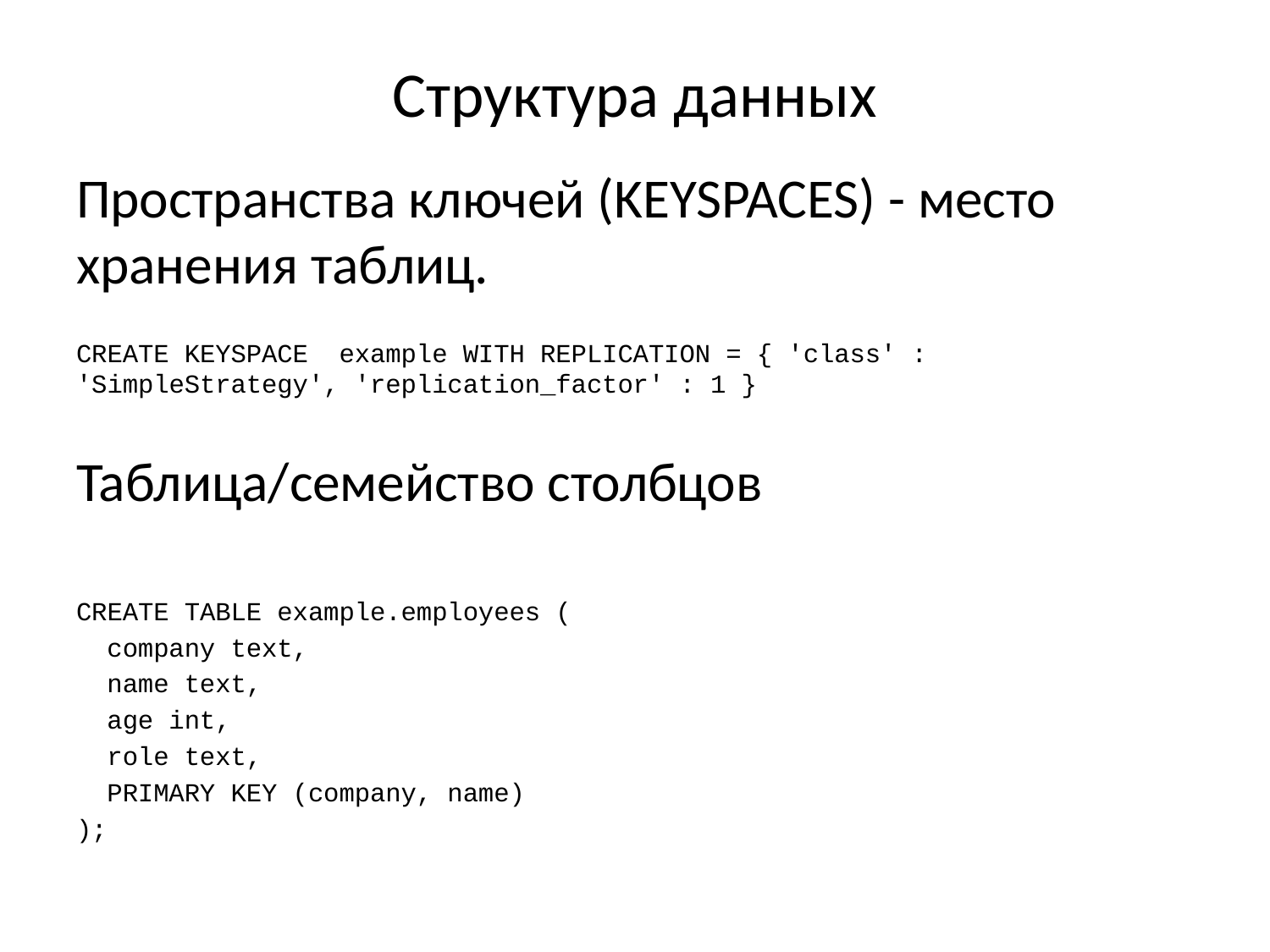

# Структура данных
Пространства ключей (KEYSPACES) - место хранения таблиц.

CREATE KEYSPACE  example WITH REPLICATION = { 'class' : 'SimpleStrategy', 'replication_factor' : 1 }

Таблица/семейство столбцов

CREATE TABLE example.employees (
  company text,
  name text,
  age int,
  role text,
  PRIMARY KEY (company, name)
);